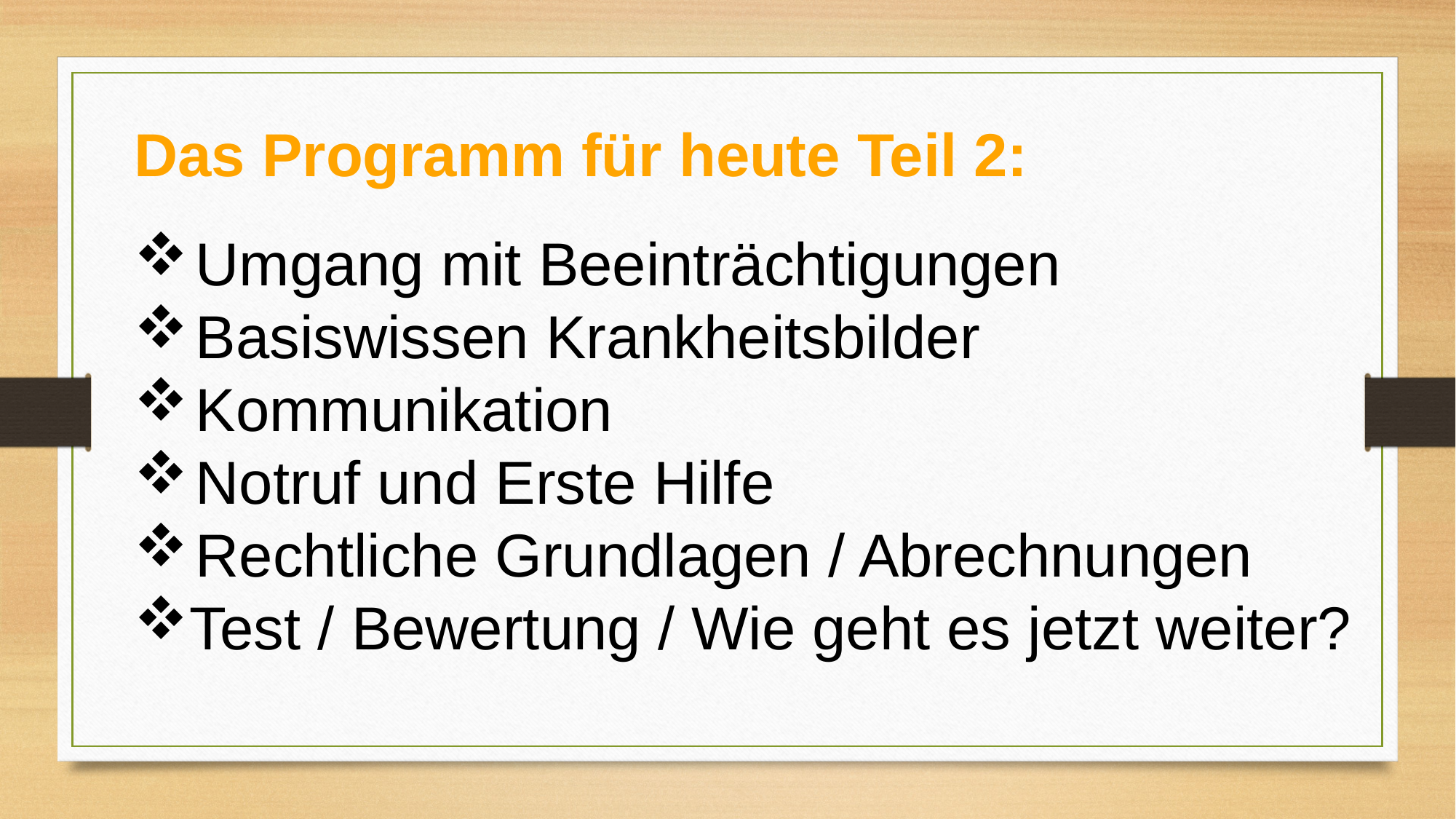

Das Programm für heute Teil 2:

Umgang mit Beeinträchtigungen
Basiswissen Krankheitsbilder
Kommunikation
Notruf und Erste Hilfe
Rechtliche Grundlagen / Abrechnungen
Test / Bewertung / Wie geht es jetzt weiter?